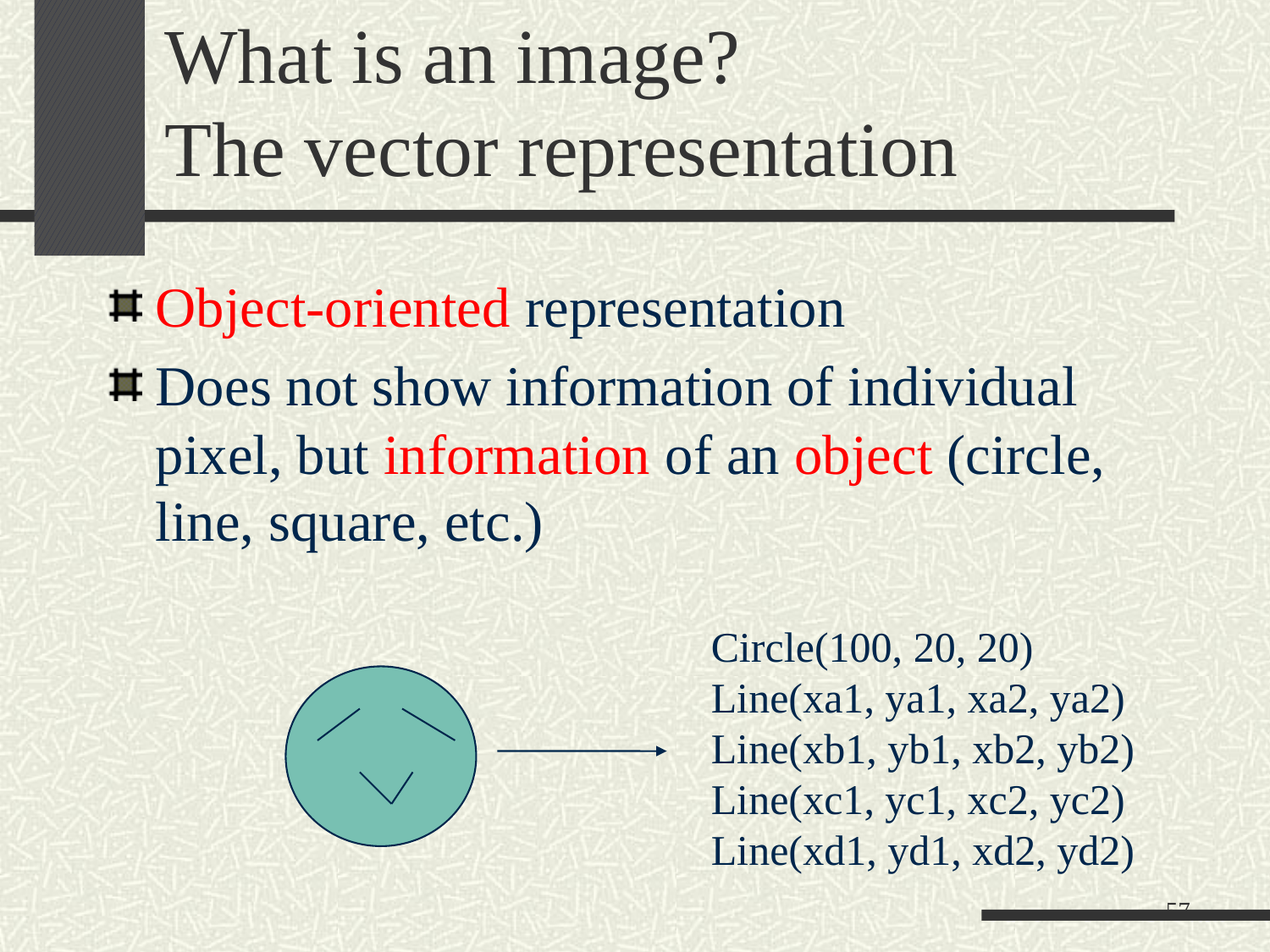

# What is an image? The vector representation
Object-oriented representation
Does not show information of individual pixel, but information of an object (circle, line, square, etc.)
Circle(100, 20, 20)
Line(xa1, ya1, xa2, ya2)
Line(xb1, yb1, xb2, yb2)
Line(xc1, yc1, xc2, yc2)
Line(xd1, yd1, xd2, yd2)

57